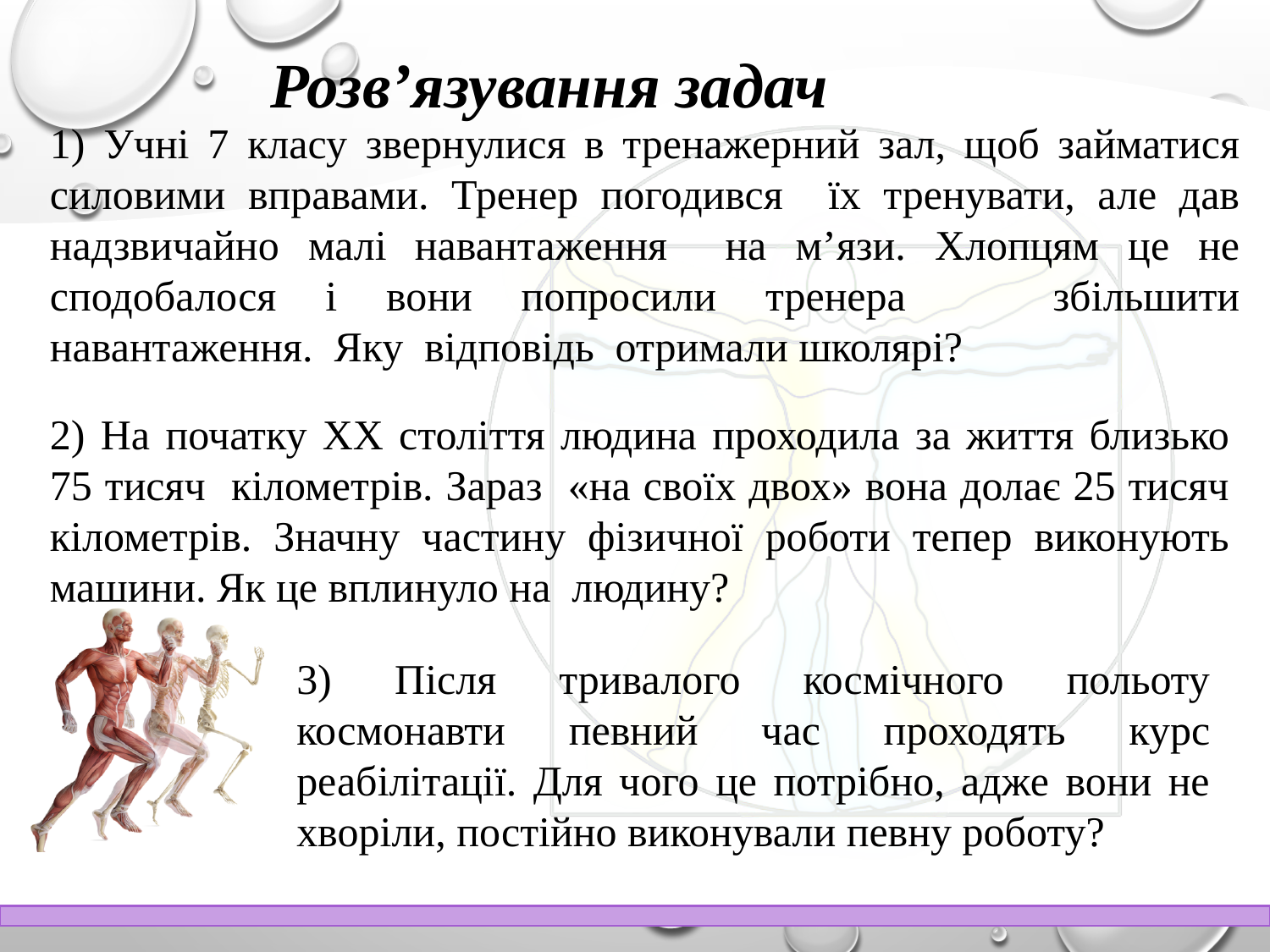

Розв’язування задач
1) Учні 7 класу звернулися в тренажерний зал, щоб займатися силовими вправами. Тренер погодився  їх тренувати, але дав надзвичайно малі навантаження  на м’язи. Хлопцям це не сподобалося і вони попросили тренера   збільшити навантаження.  Яку  відповідь  отримали школярі?
2) На початку ХХ століття людина проходила за життя близько 75 тисяч  кілометрів. Зараз  «на своїх двох» вона долає 25 тисяч кілометрів. Значну частину фізичної роботи тепер виконують машини. Як це вплинуло на  людину?
3) Після тривалого космічного польоту космонавти певний час проходять курс реабілітації. Для чого це потрібно, адже вони не хворіли, постійно виконували певну роботу?